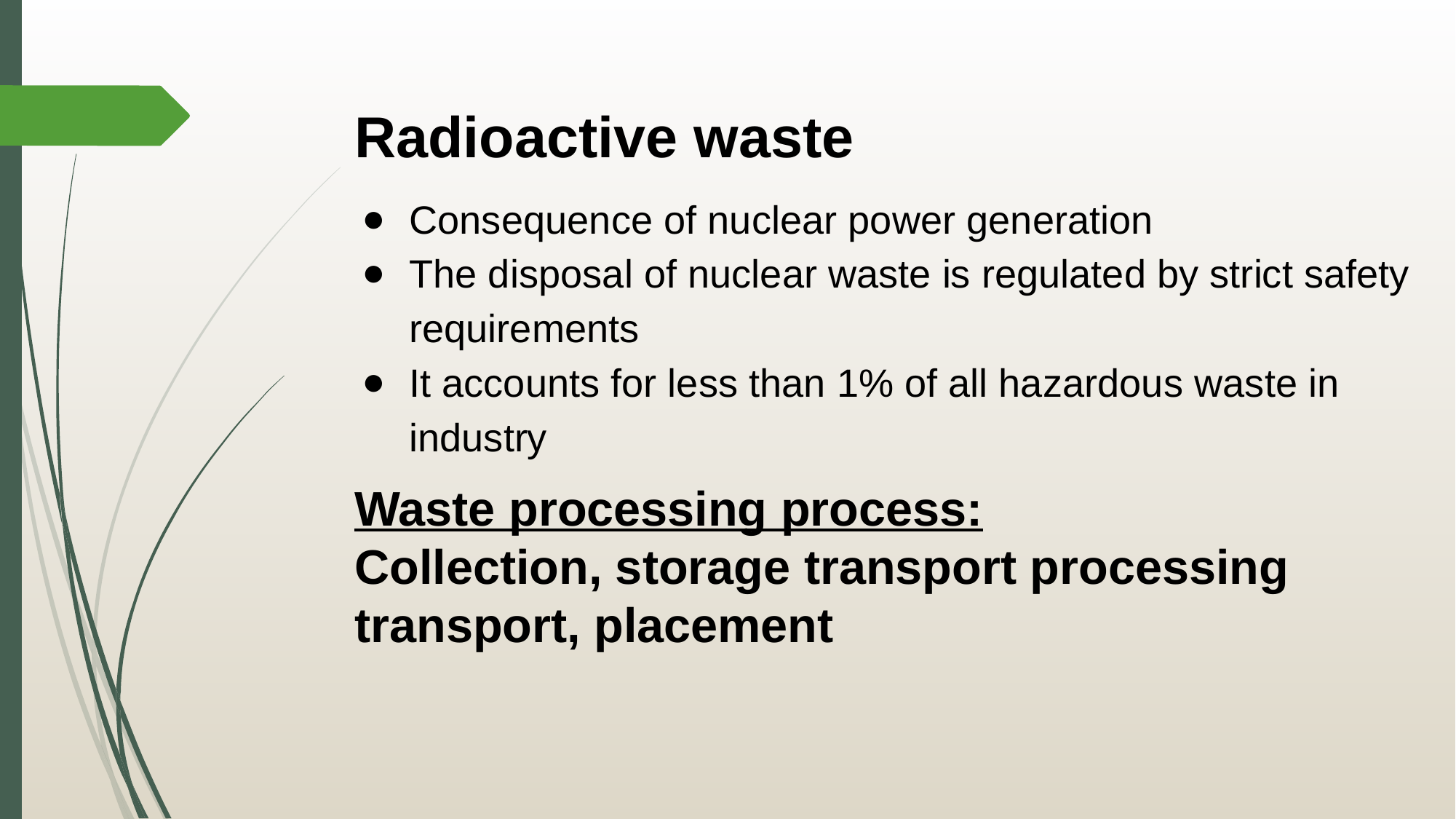

Radioactive waste
Consequence of nuclear power generation
The disposal of nuclear waste is regulated by strict safety requirements
It accounts for less than 1% of all hazardous waste in industry
Waste processing process:
Collection, storage transport processing transport, placement